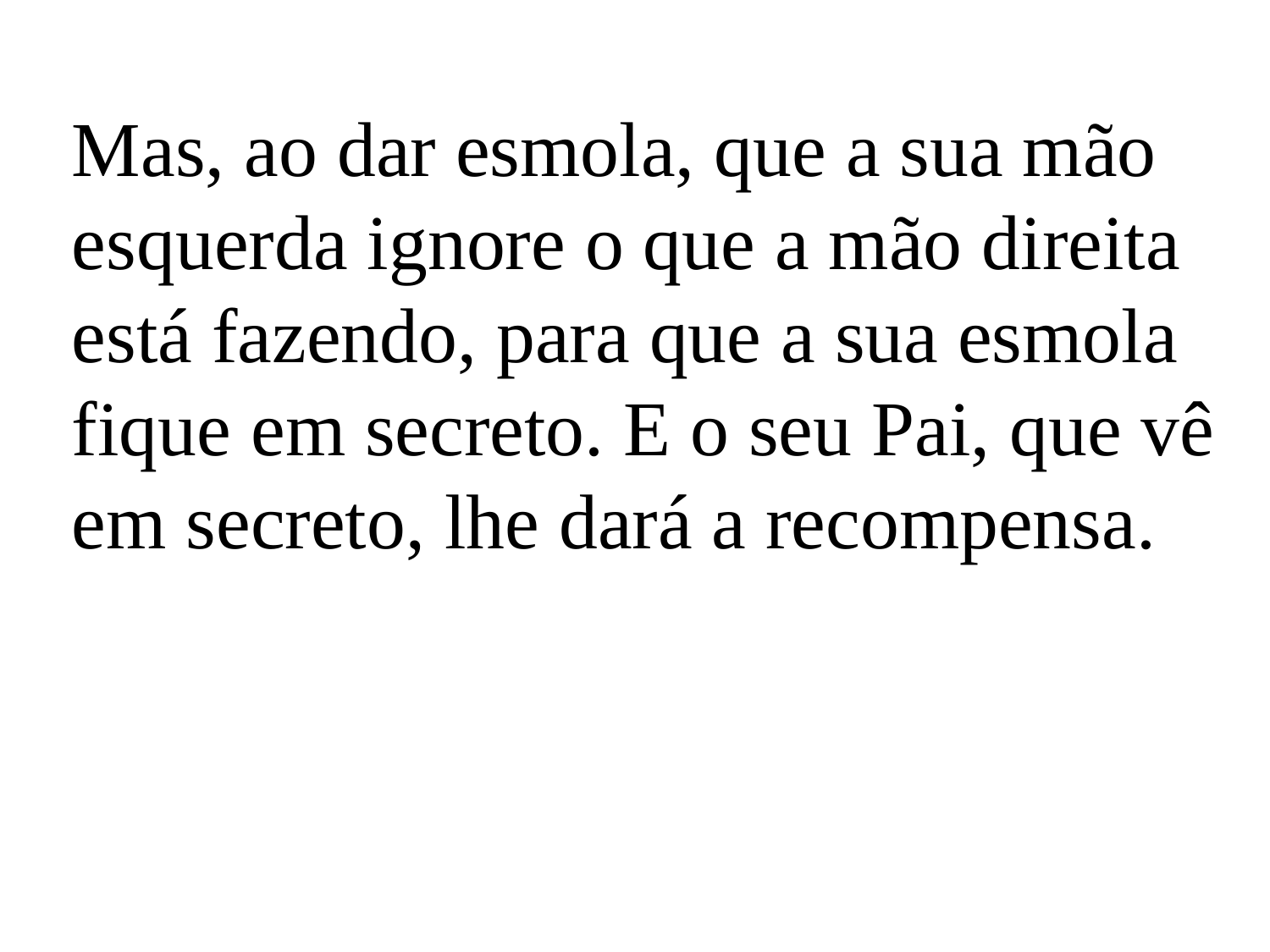

Mas, ao dar esmola, que a sua mão esquerda ignore o que a mão direita está fazendo, para que a sua esmola fique em secreto. E o seu Pai, que vê em secreto, lhe dará a recompensa.